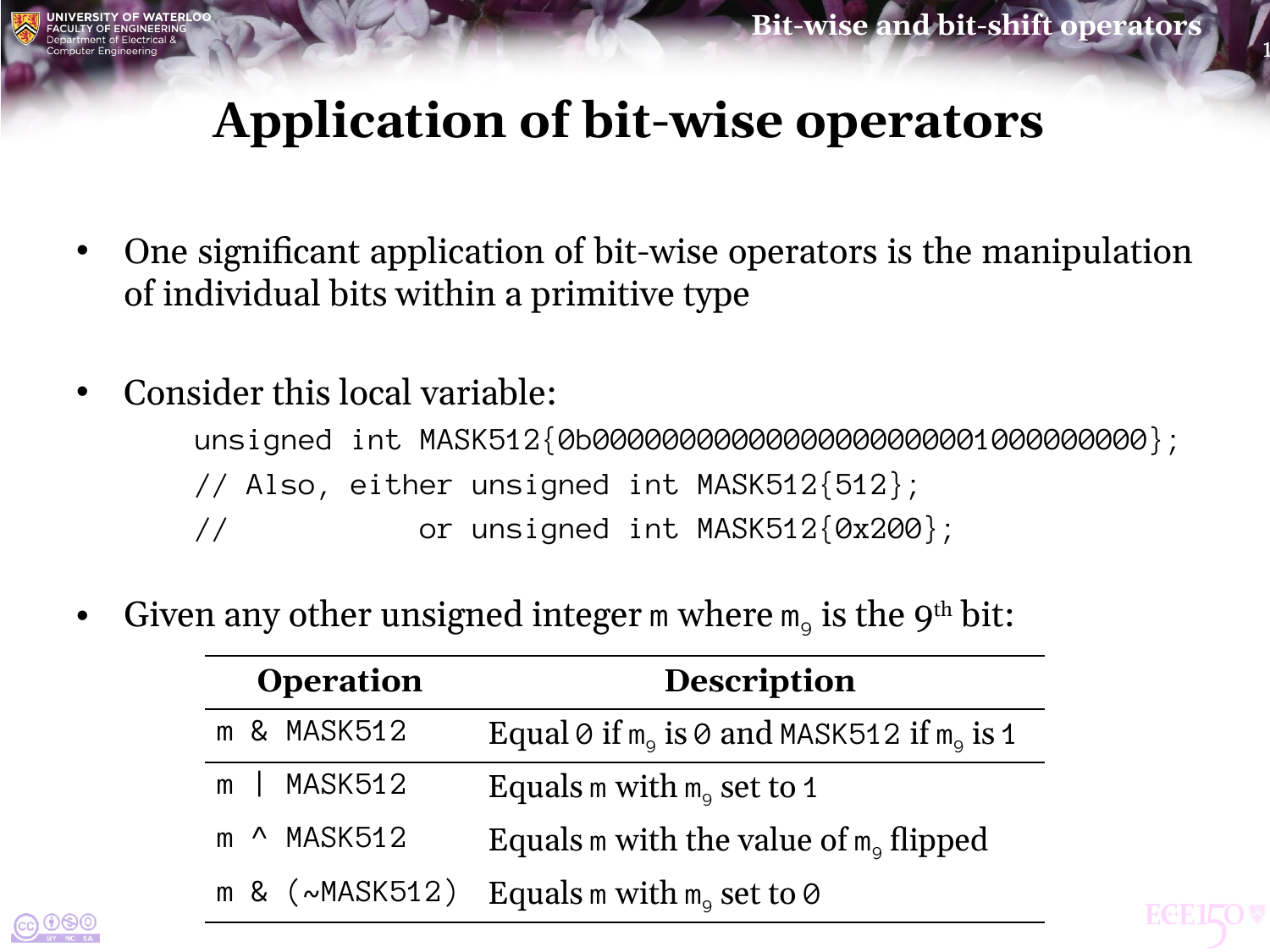

# Application of bit-wise operators
One significant application of bit-wise operators is the manipulation of individual bits within a primitive type

Consider this local variable:
unsigned int MASK512{0b00000000000000000000001000000000};
// Also, either unsigned int MASK512{512};
//           or unsigned int MASK512{0x200};

Given any other unsigned integer m where m9 is the 9th bit:

| Operation | Description |
| --- | --- |
| m & MASK512 | Equal 0 if m9 is 0 and MASK512 if m9 is 1 |
| m | MASK512 | Equals m with m9 set to 1 |
| m ^ MASK512 | Equals m with the value of m9 flipped |
| m & (~MASK512) | Equals m with m9 set to 0 |